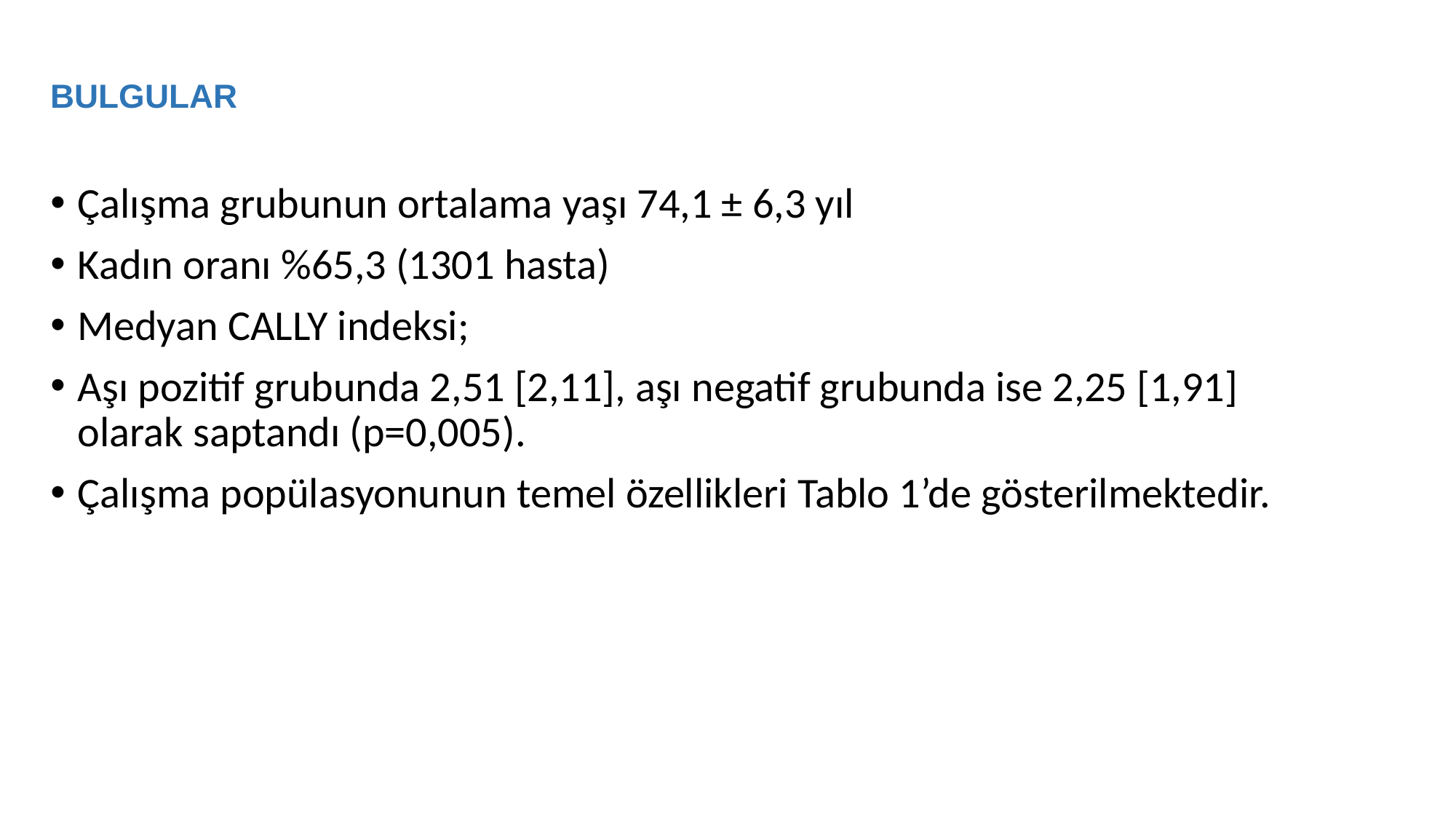

# BULGULAR
Çalışma grubunun ortalama yaşı 74,1 ± 6,3 yıl
Kadın oranı %65,3 (1301 hasta)
Medyan CALLY indeksi;
Aşı pozitif grubunda 2,51 [2,11], aşı negatif grubunda ise 2,25 [1,91] olarak saptandı (p=0,005).
Çalışma popülasyonunun temel özellikleri Tablo 1’de gösterilmektedir.